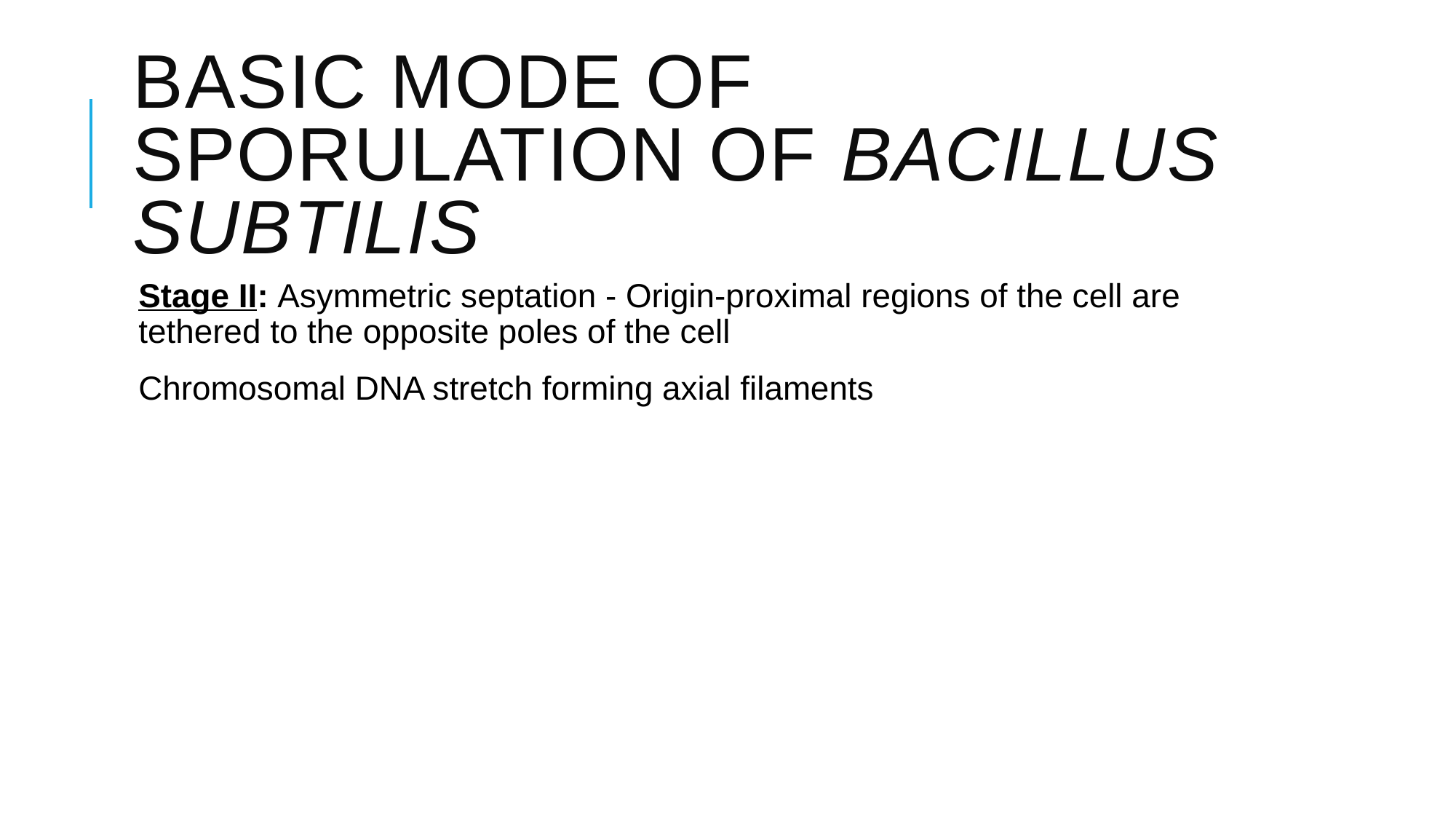

# Basic mode of sporulation of Bacillus subtilis
Stage II: Asymmetric septation - Origin-proximal regions of the cell are tethered to the opposite poles of the cell
Chromosomal DNA stretch forming axial filaments